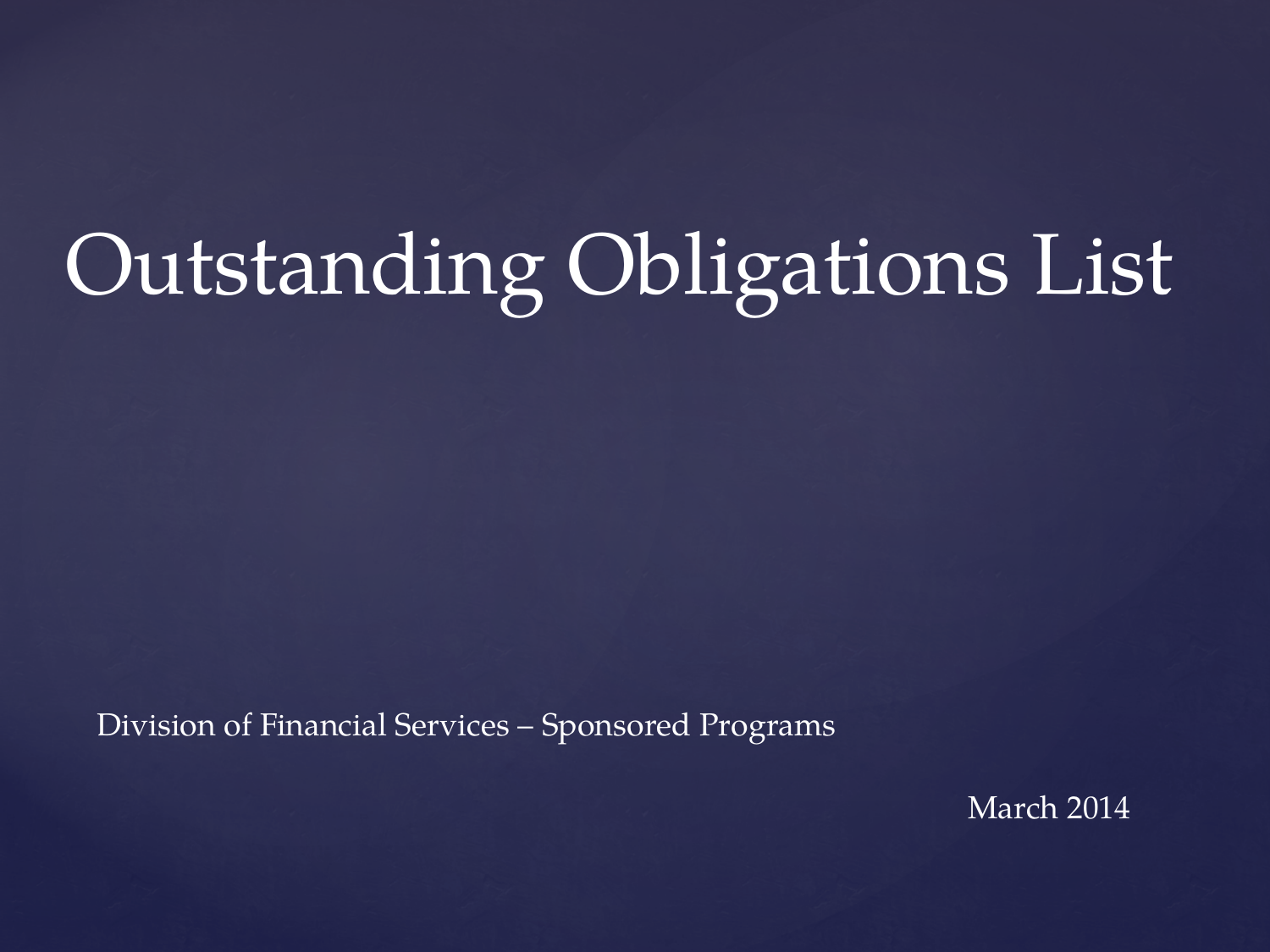

# Outstanding Obligations List
Division of Financial Services – Sponsored Programs
March 2014